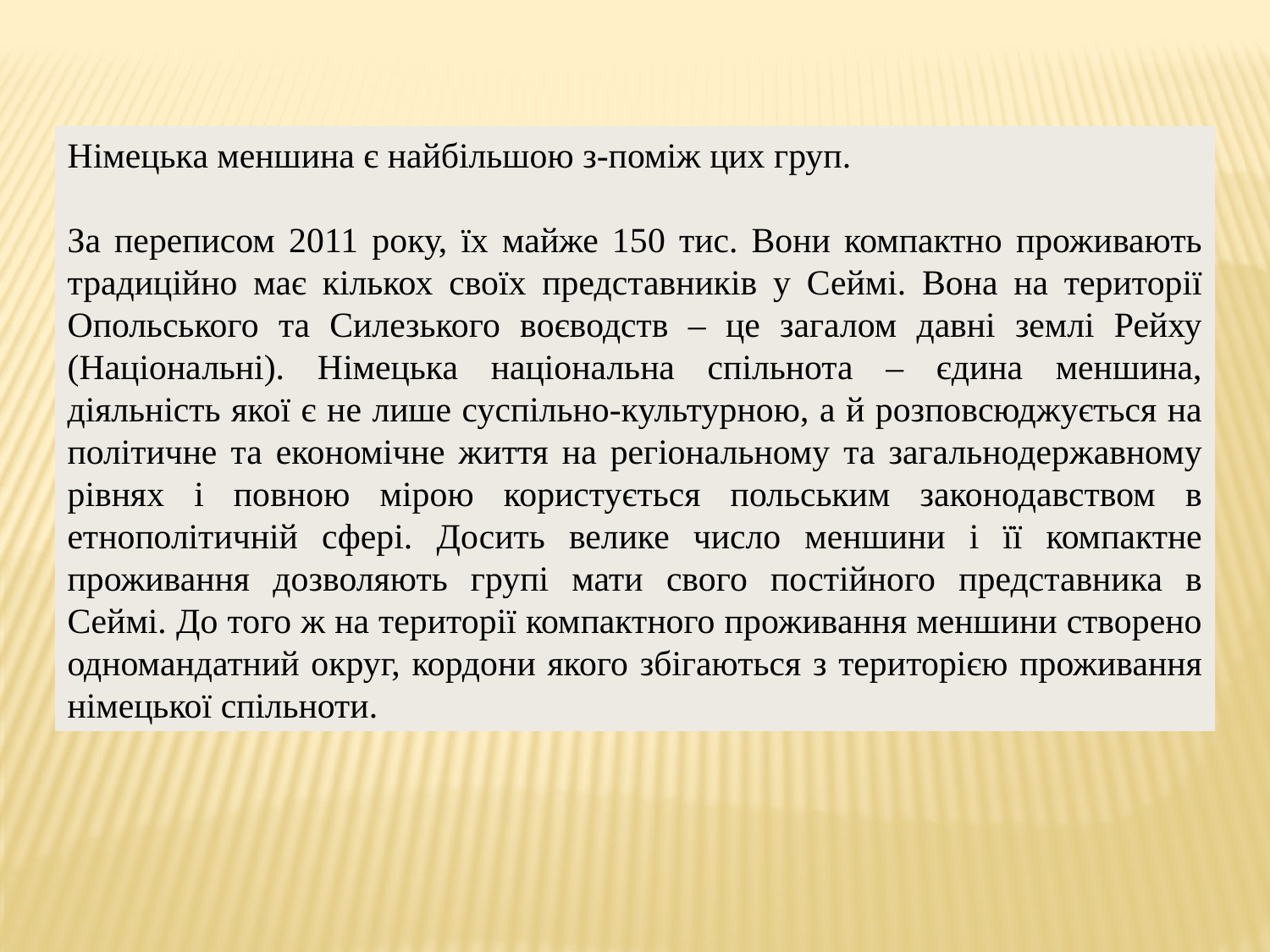

Німецька меншина є найбільшою з-поміж цих груп.

За переписом 2011 року, їх майже 150 тис. Вони компактно проживають традиційно має кількох своїх представників у Сеймі. Вона на території Опольського та Силезького воєводств – це загалом давні землі Рейху (Національні). Німецька національна спільнота – єдина меншина, діяльність якої є не лише суспільно-культурною, а й розповсюджується на політичне та економічне життя на регіональному та загальнодержавному рівнях і повною мірою користується польським законодавством в етнополітичній сфері. Досить велике число меншини і її компактне проживання дозволяють групі мати свого постійного представника в Сеймі. До того ж на території компактного проживання меншини створено одномандатний округ, кордони якого збігаються з територією проживання німецької спільноти.